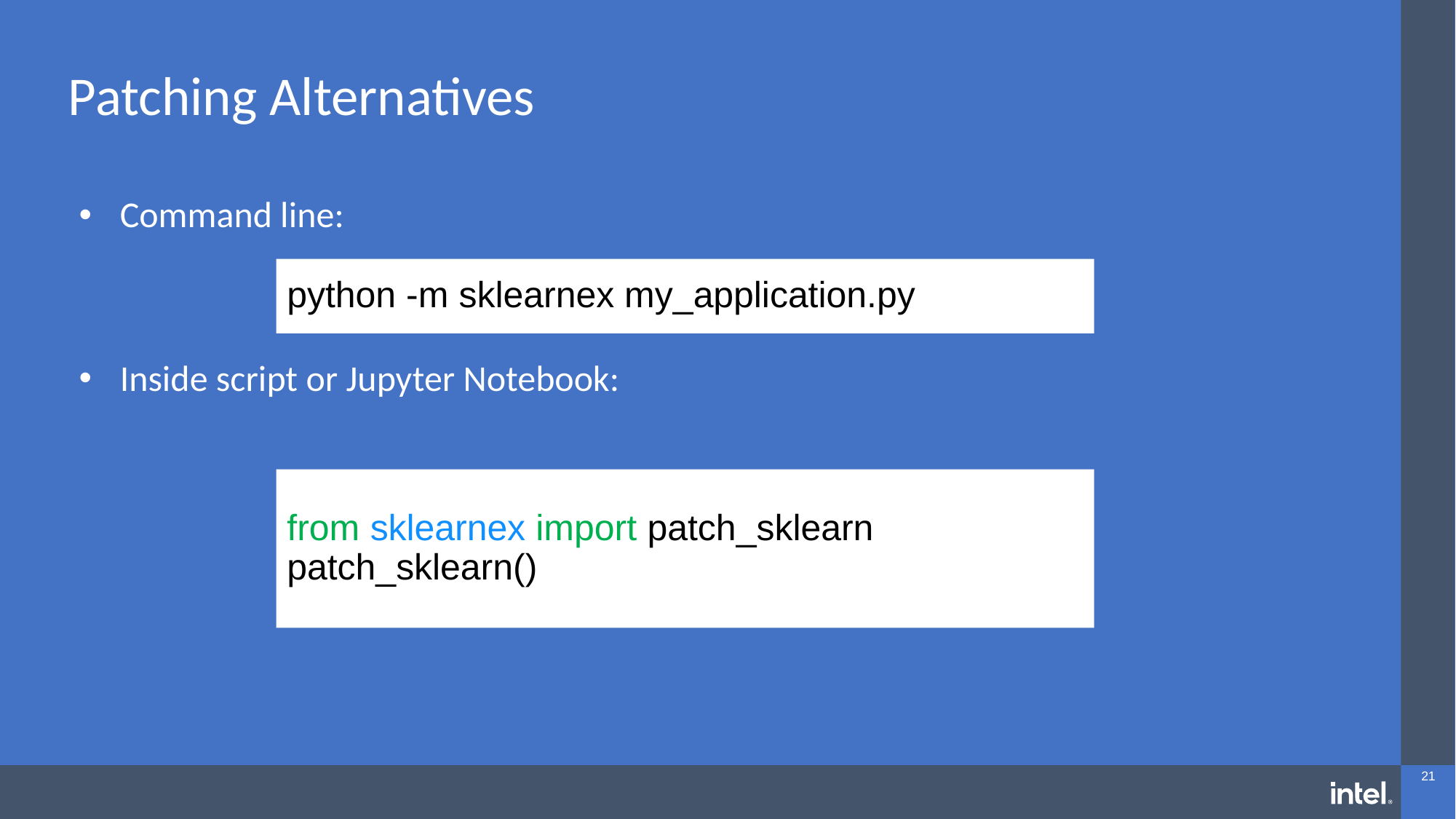

# Patching Alternatives
Command line:

Inside script or Jupyter Notebook:

python -m sklearnex my_application.py
from sklearnex import patch_sklearn
patch_sklearn()